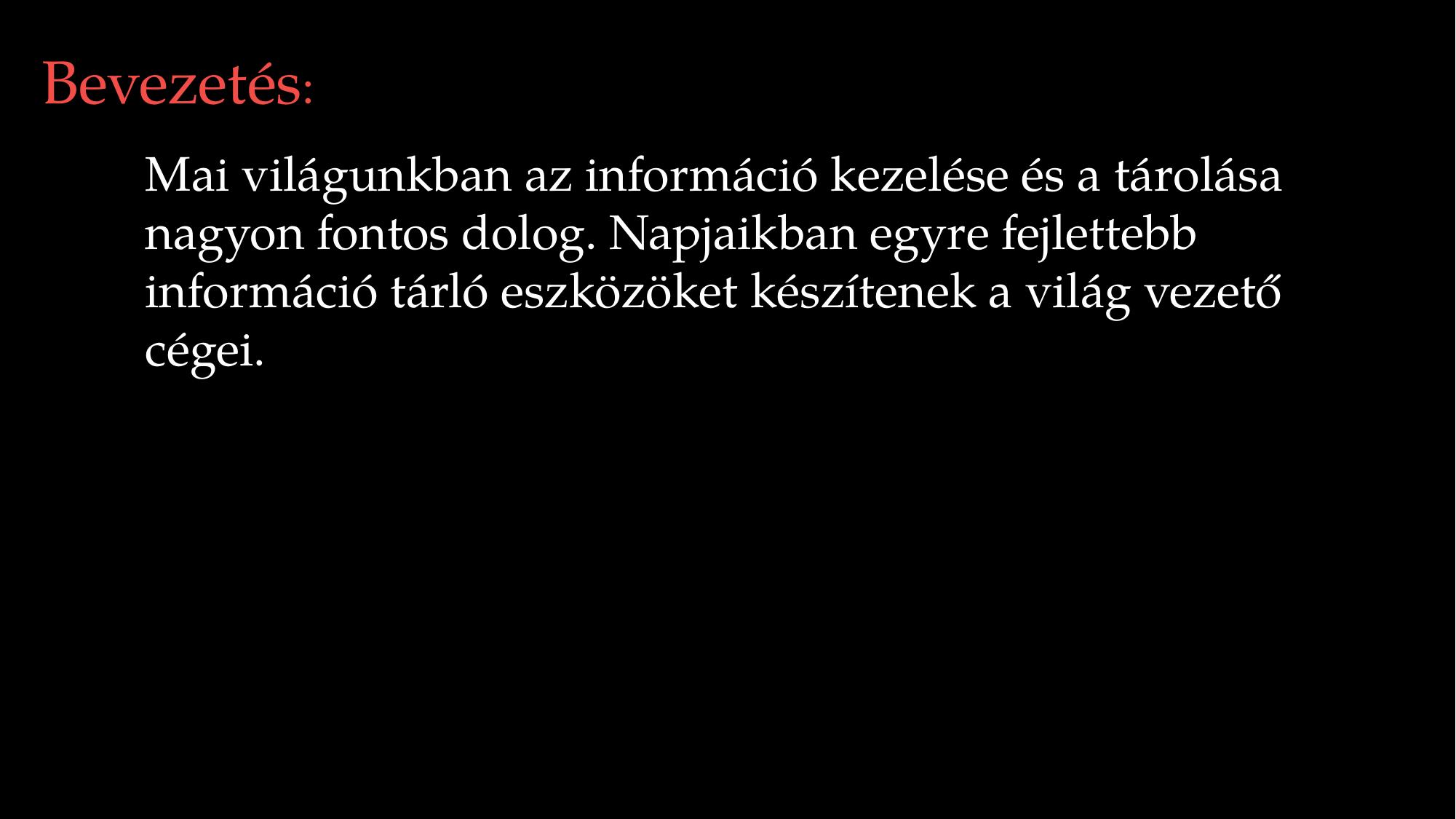

Bevezetés:
Mai világunkban az információ kezelése és a tárolása nagyon fontos dolog. Napjaikban egyre fejlettebb információ tárló eszközöket készítenek a világ vezető cégei.